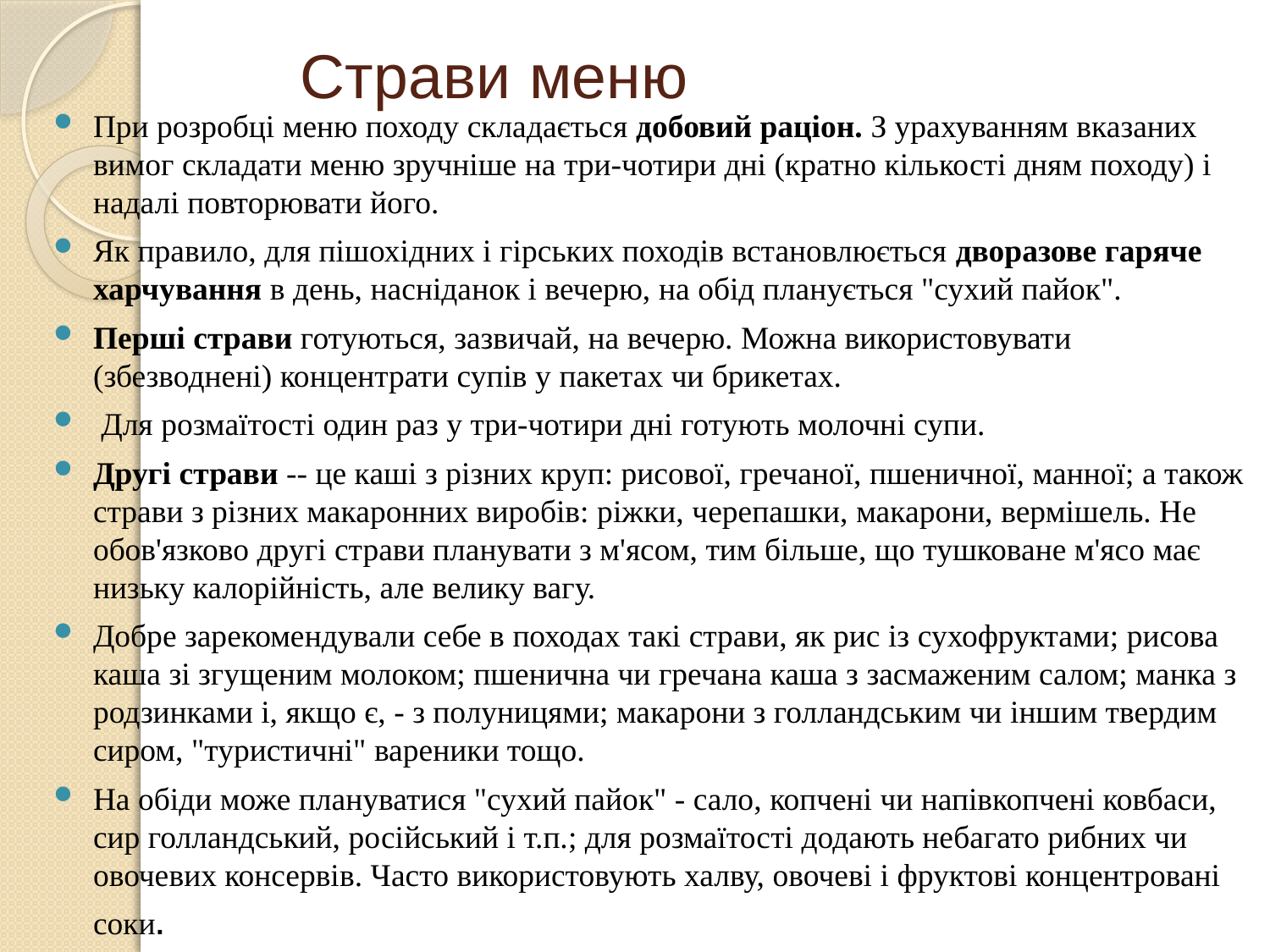

# Страви меню
При розробці меню походу складається добовий раціон. З урахуванням вказаних вимог складати меню зручніше на три-чотири дні (кратно кількості дням походу) і надалі повторювати його.
Як правило, для пішохідних і гірських походів встановлюється дворазове гаряче харчування в день, насніданок і вечерю, на обід планується "сухий пайок".
Перші страви готуються, зазвичай, на вечерю. Можна використовувати (збезводнені) концентрати супів у пакетах чи брикетах.
 Для розмаїтості один раз у три-чотири дні готують молочні супи.
Другі страви -- це каші з різних круп: рисової, гречаної, пшеничної, манної; а також страви з різних макаронних виробів: ріжки, черепашки, макарони, вермішель. Не обов'язково другі страви планувати з м'ясом, тим більше, що тушковане м'ясо має низьку калорійність, але велику вагу.
Добре зарекомендували себе в походах такі страви, як рис із сухофруктами; рисова каша зі згущеним молоком; пшенична чи гречана каша з засмаженим салом; манка з родзинками і, якщо є, - з полуницями; макарони з голландським чи іншим твердим сиром, "туристичні" вареники тощо.
На обіди може плануватися "сухий пайок" - сало, копчені чи напівкопчені ковбаси, сир голландський, російський і т.п.; для розмаїтості додають небагато рибних чи овочевих консервів. Часто використовують халву, овочеві і фруктові концентровані  соки.